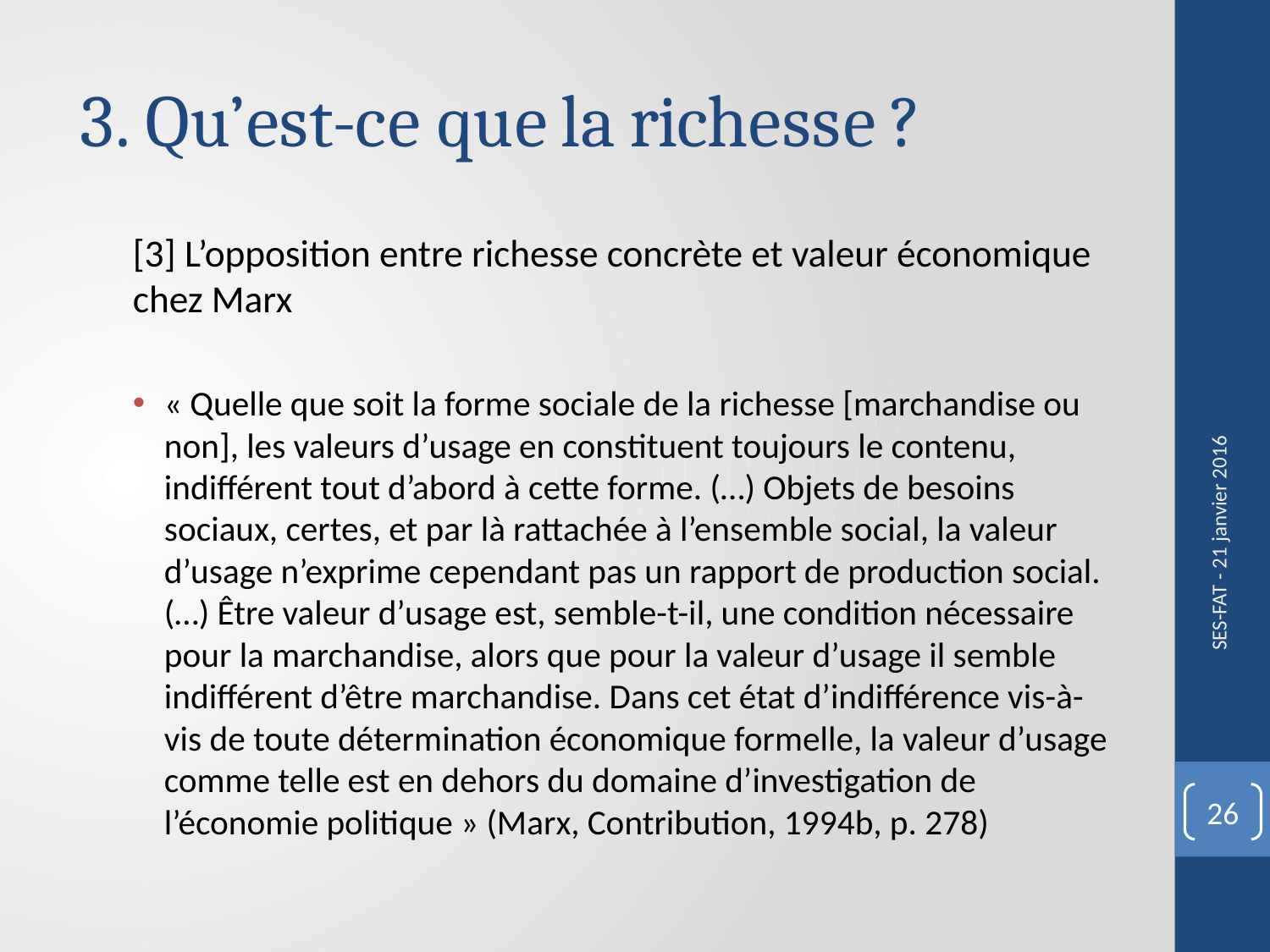

# 3. Qu’est-ce que la richesse ?
[3] L’opposition entre richesse concrète et valeur économique chez Marx

« Quelle que soit la forme sociale de la richesse [marchandise ou non], les valeurs d’usage en constituent toujours le contenu, indifférent tout d’abord à cette forme. (…) Objets de besoins sociaux, certes, et par là rattachée à l’ensemble social, la valeur d’usage n’exprime cependant pas un rapport de production social. (…) Être valeur d’usage est, semble-t-il, une condition nécessaire pour la marchandise, alors que pour la valeur d’usage il semble indifférent d’être marchandise. Dans cet état d’indifférence vis-à-vis de toute détermination économique formelle, la valeur d’usage comme telle est en dehors du domaine d’investigation de l’économie politique » (Marx, Contribution, 1994b, p. 278)

SES-FAT - 21 janvier 2016
26